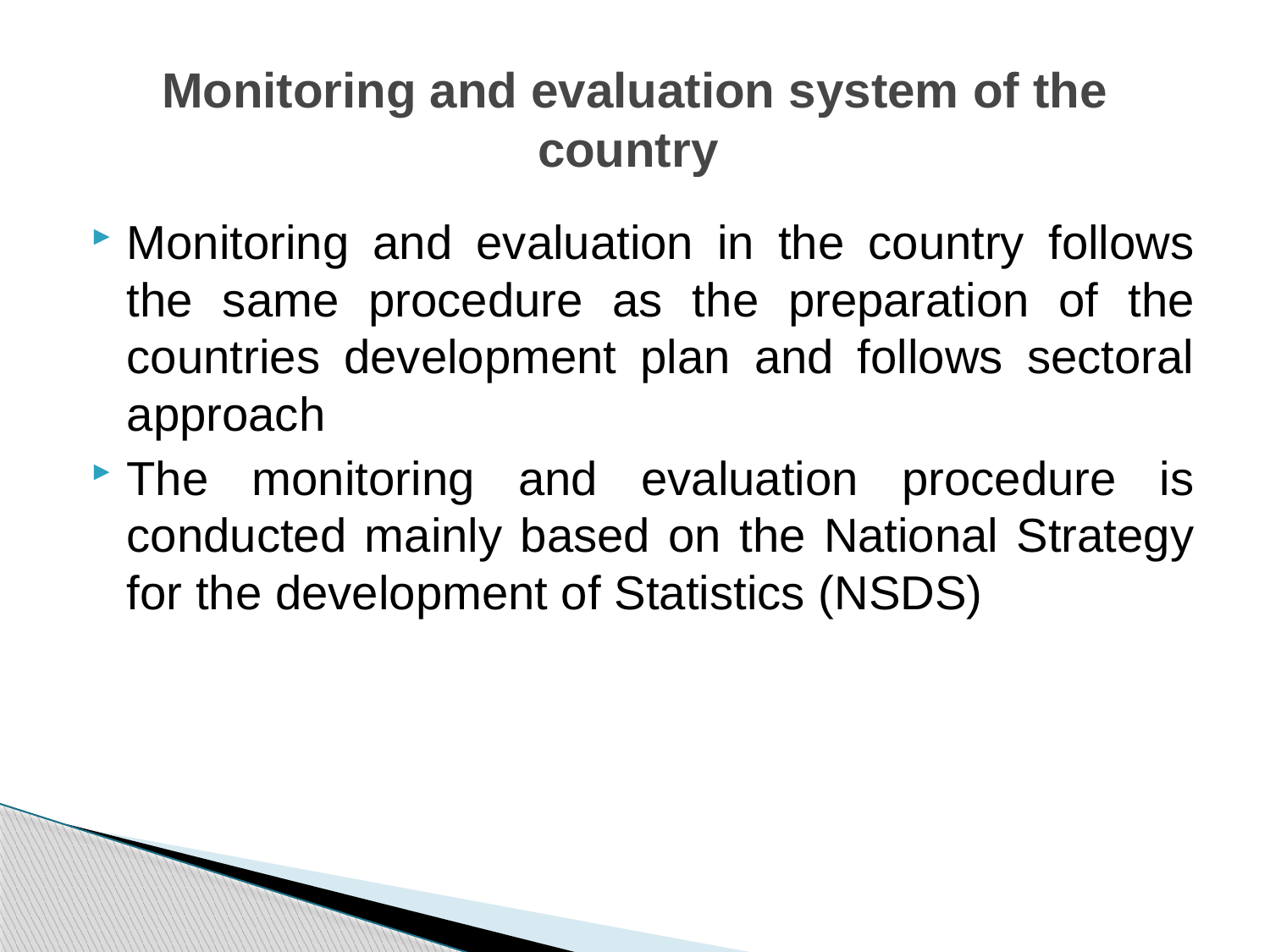

# Monitoring and evaluation system of the country
Monitoring and evaluation in the country follows the same procedure as the preparation of the countries development plan and follows sectoral approach
The monitoring and evaluation procedure is conducted mainly based on the National Strategy for the development of Statistics (NSDS)